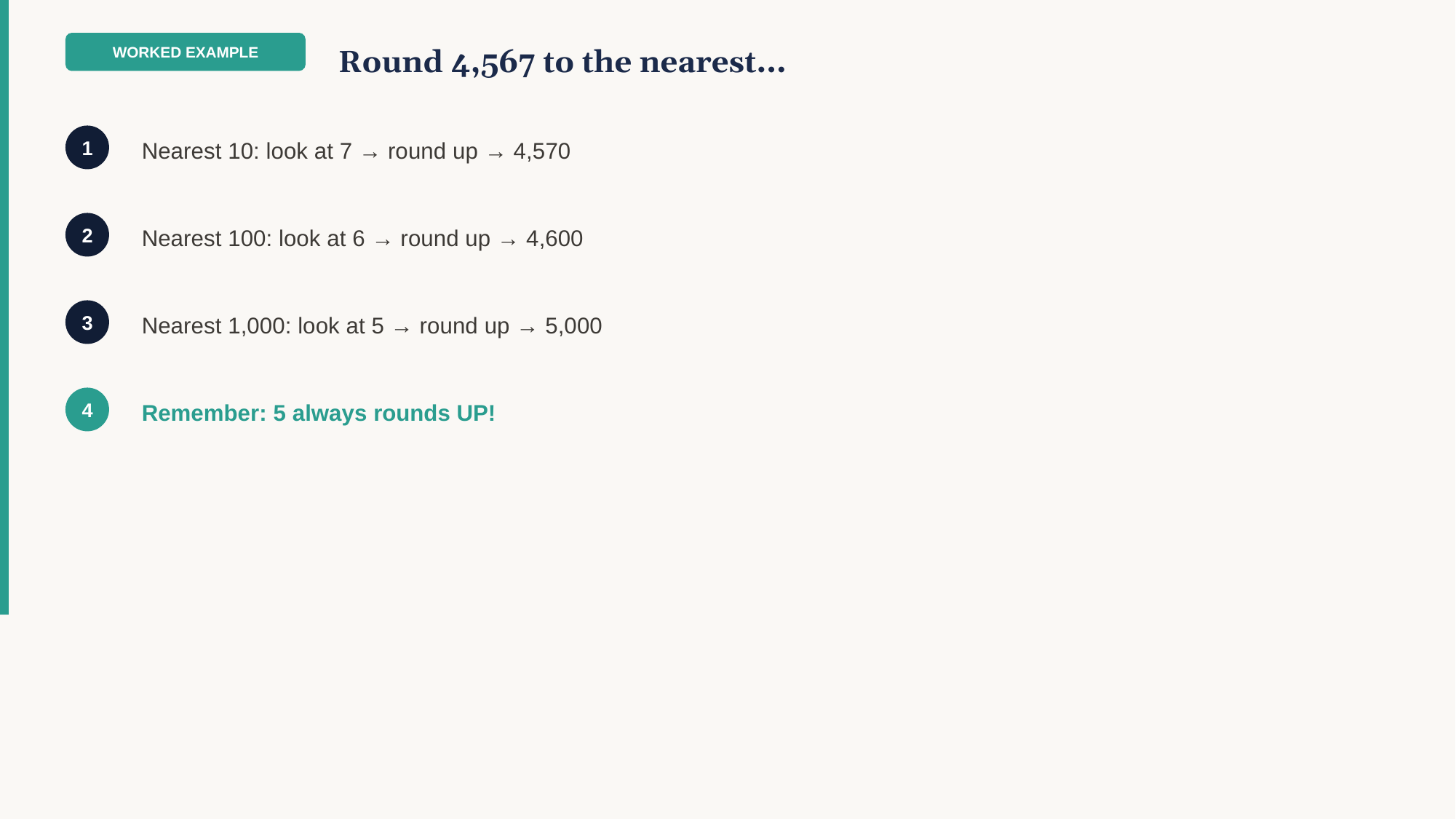

WORKED EXAMPLE
Round 4,567 to the nearest...
Nearest 10: look at 7 → round up → 4,570

1
Nearest 100: look at 6 → round up → 4,600

2
Nearest 1,000: look at 5 → round up → 5,000

3
Remember: 5 always rounds UP!

4